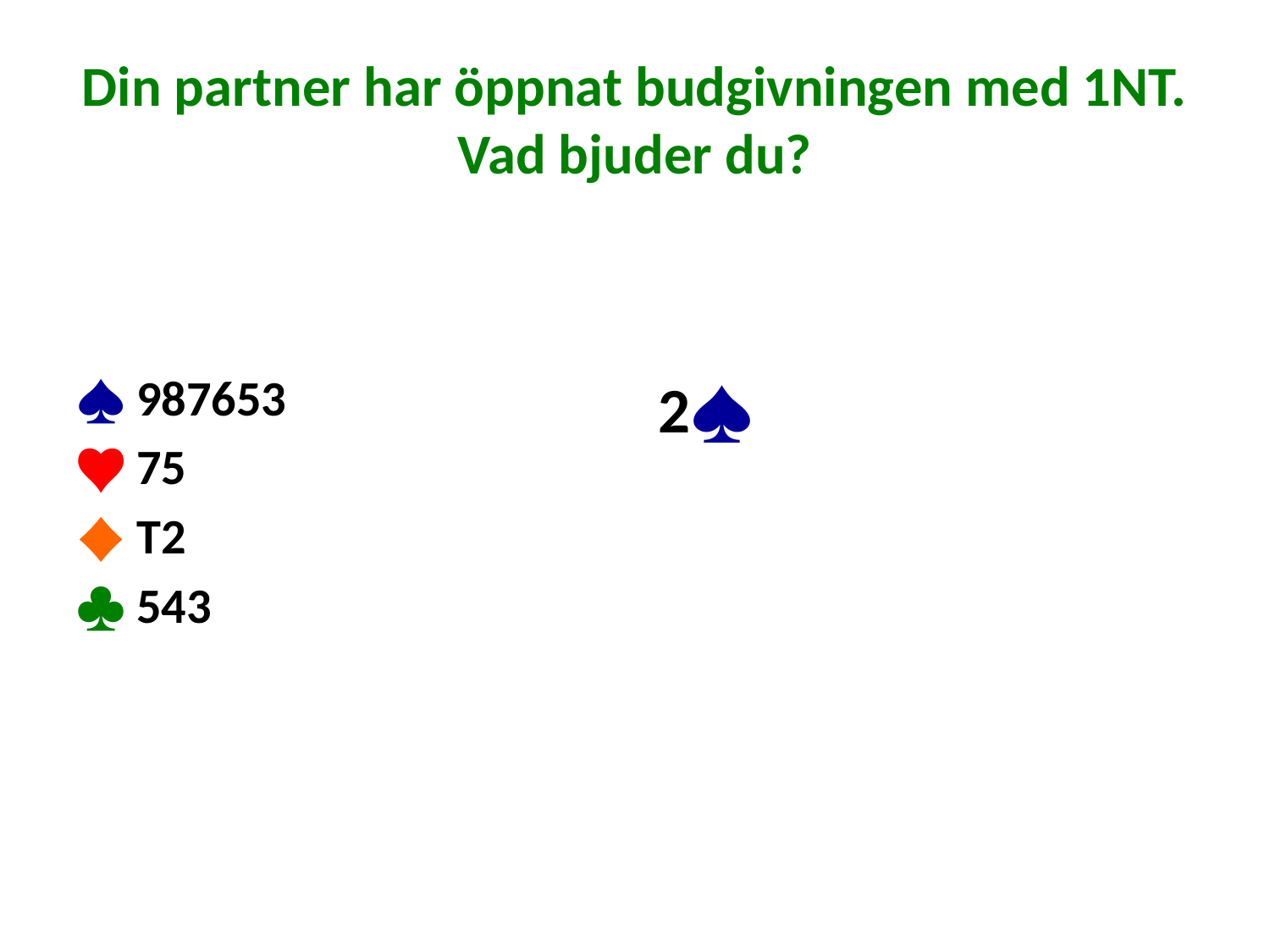

# Din partner har öppnat budgivningen med 1NT. Vad bjuder du?

♠ 987653
♥ 75
♦ T2
♣ 543

2♠